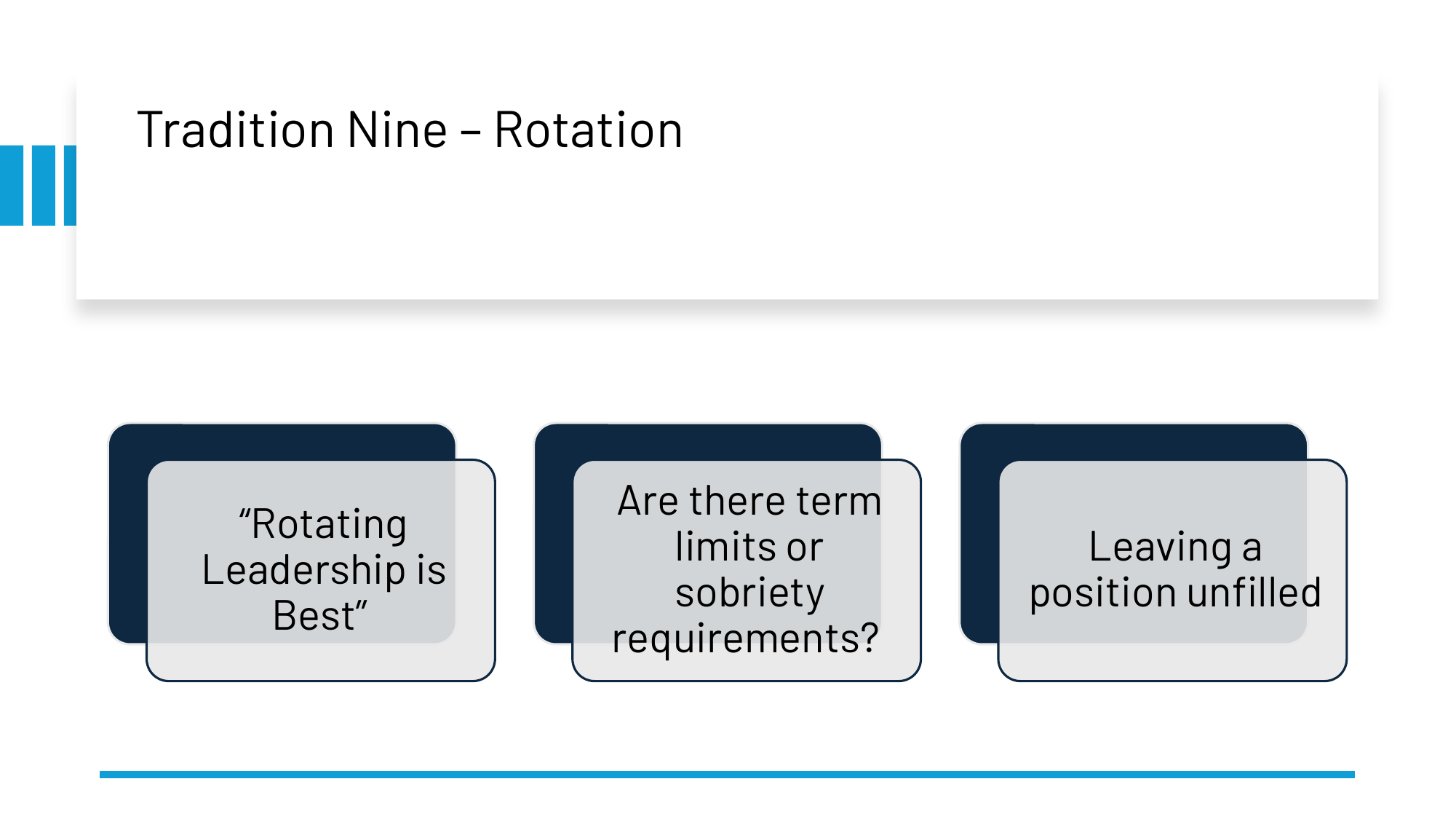

# Tradition Nine – Rotation

“Rotating Leadership is Best”
Are there term limits or sobriety requirements?
Leaving a position unfilled